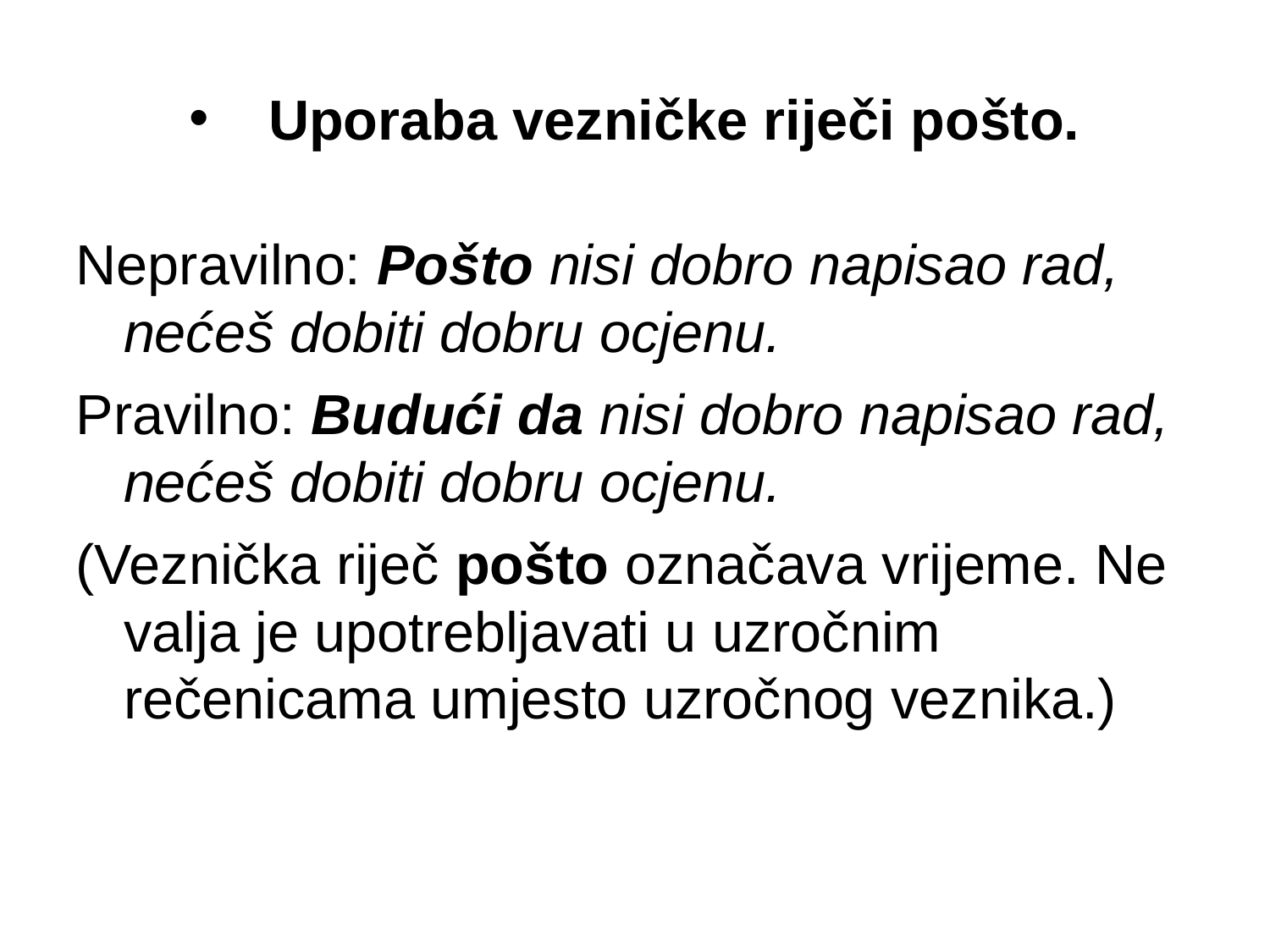

# Uporaba vezničke riječi pošto.
Nepravilno: Pošto nisi dobro napisao rad, nećeš dobiti dobru ocjenu.
Pravilno: Budući da nisi dobro napisao rad, nećeš dobiti dobru ocjenu.
(Veznička riječ pošto označava vrijeme. Ne valja je upotrebljavati u uzročnim rečenicama umjesto uzročnog veznika.)